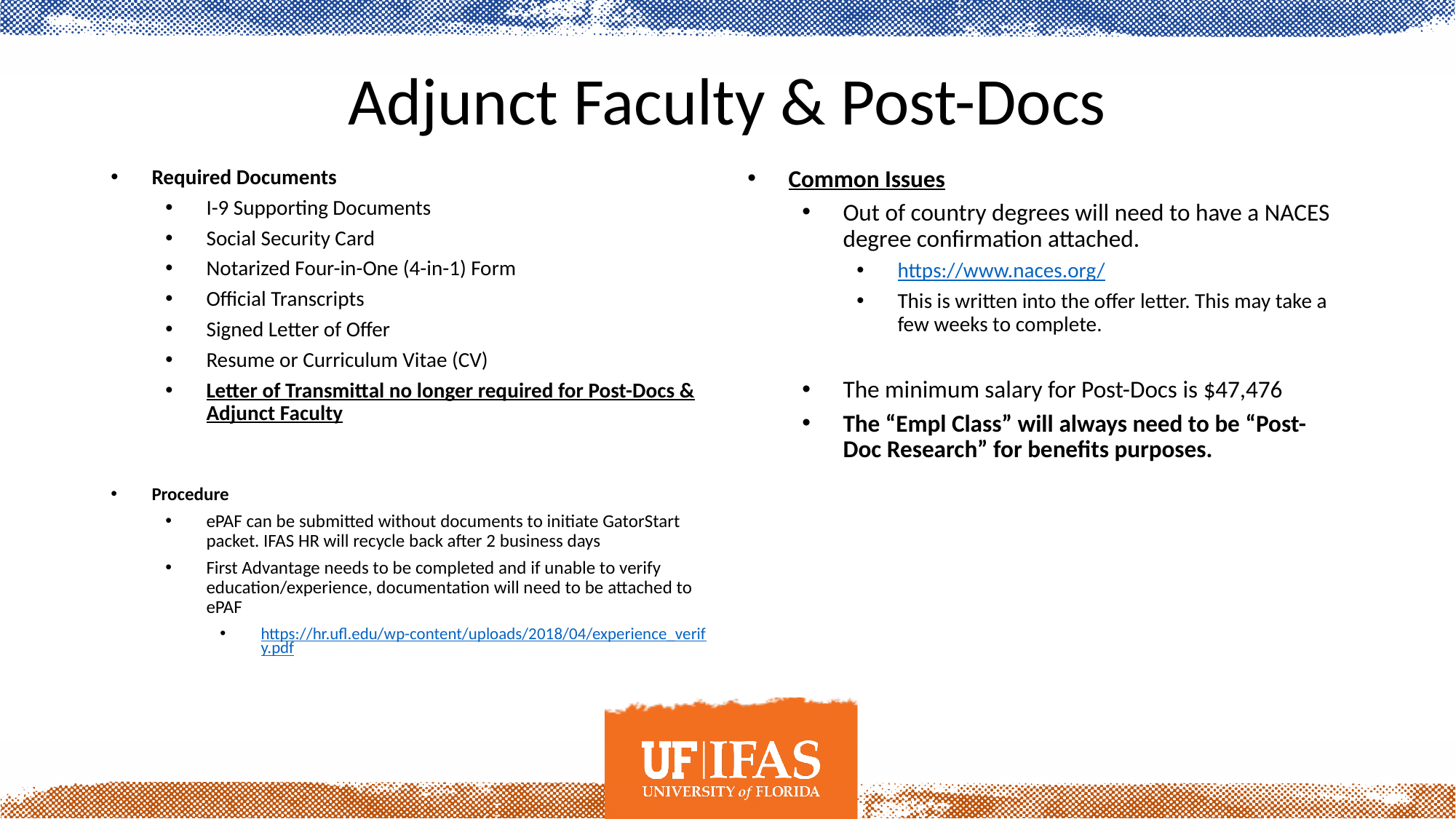

# Adjunct Faculty & Post-Docs
Required Documents
I-9 Supporting Documents
Social Security Card
Notarized Four-in-One (4-in-1) Form
Official Transcripts
Signed Letter of Offer
Resume or Curriculum Vitae (CV)
Letter of Transmittal no longer required for Post-Docs & Adjunct Faculty

Procedure
ePAF can be submitted without documents to initiate GatorStart packet. IFAS HR will recycle back after 2 business days
First Advantage needs to be completed and if unable to verify education/experience, documentation will need to be attached to ePAF
https://hr.ufl.edu/wp-content/uploads/2018/04/experience_verify.pdf

Common Issues
Out of country degrees will need to have a NACES degree confirmation attached.
https://www.naces.org/
This is written into the offer letter. This may take a few weeks to complete.

The minimum salary for Post-Docs is $47,476
The “Empl Class” will always need to be “Post-Doc Research” for benefits purposes.